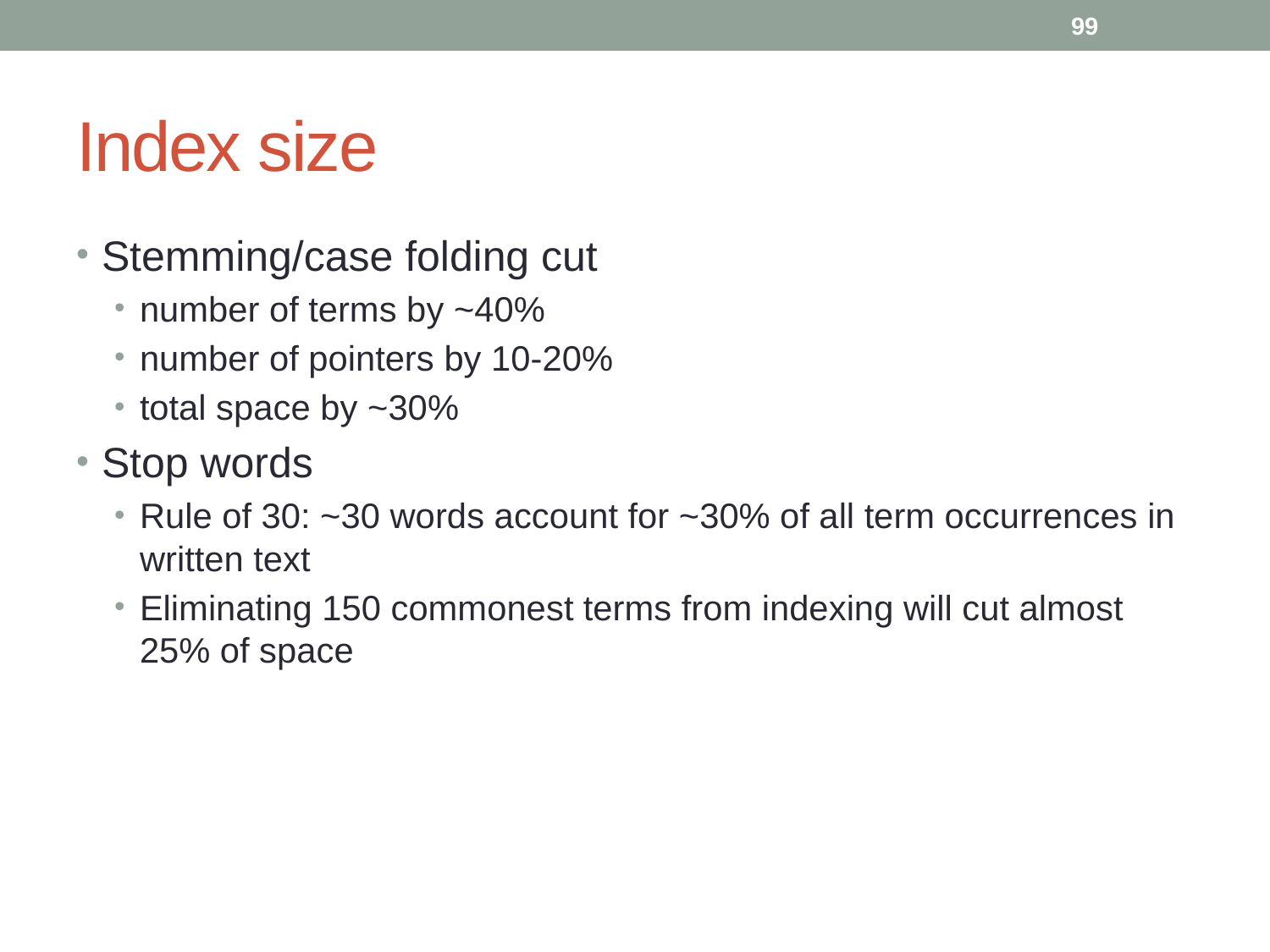

99
# Index size
Stemming/case folding cut
number of terms by ~40%
number of pointers by 10-20%
total space by ~30%
Stop words
Rule of 30: ~30 words account for ~30% of all term occurrences in written text
Eliminating 150 commonest terms from indexing will cut almost 25% of space